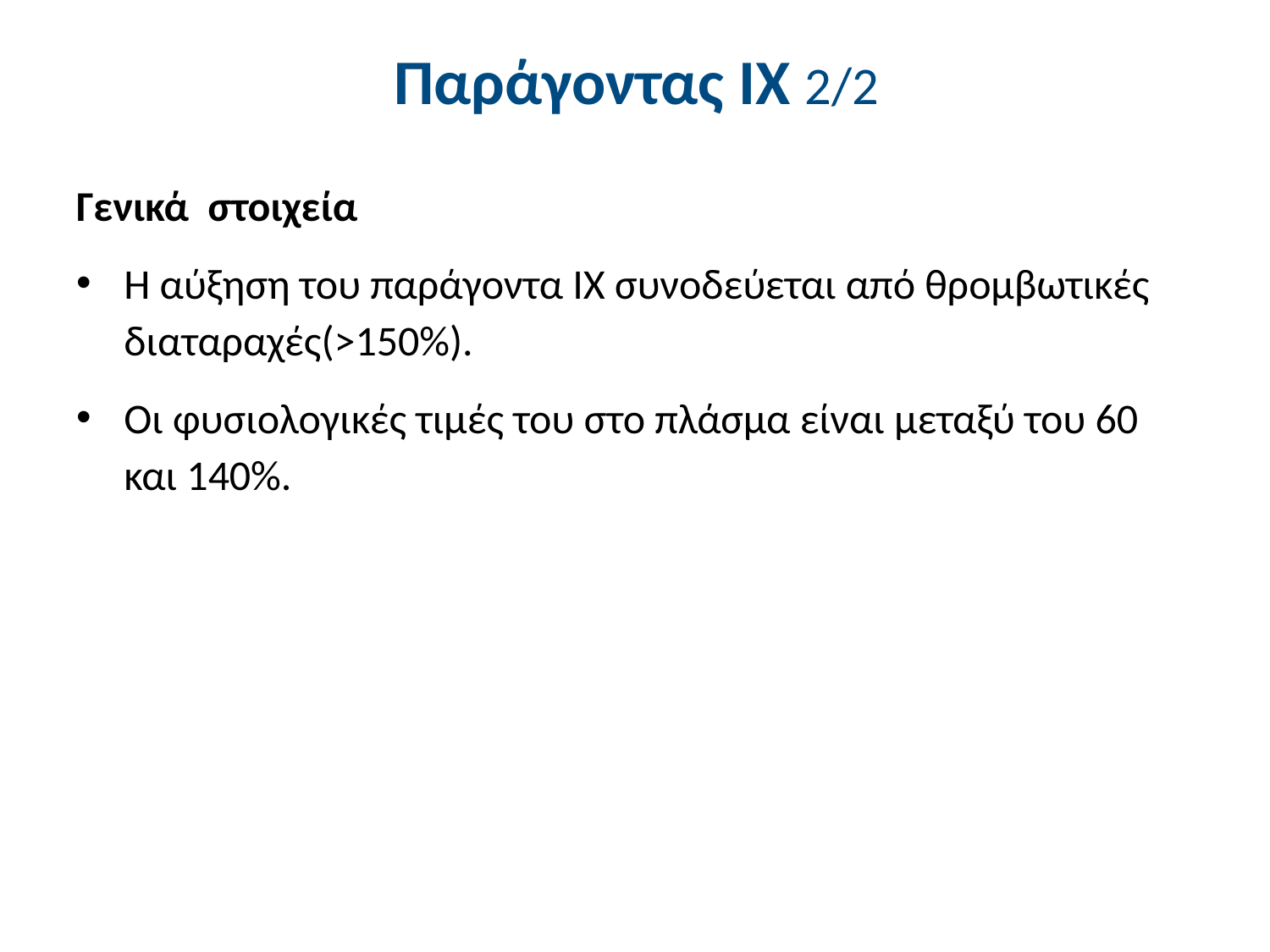

# Παράγοντας IX 2/2
Γενικά  στοιχεία
Η αύξηση του παράγοντα IX συνοδεύεται από θρομβωτικές διαταραχές(>150%).
Οι φυσιολογικές τιμές του στο πλάσμα είναι μεταξύ του 60 και 140%.